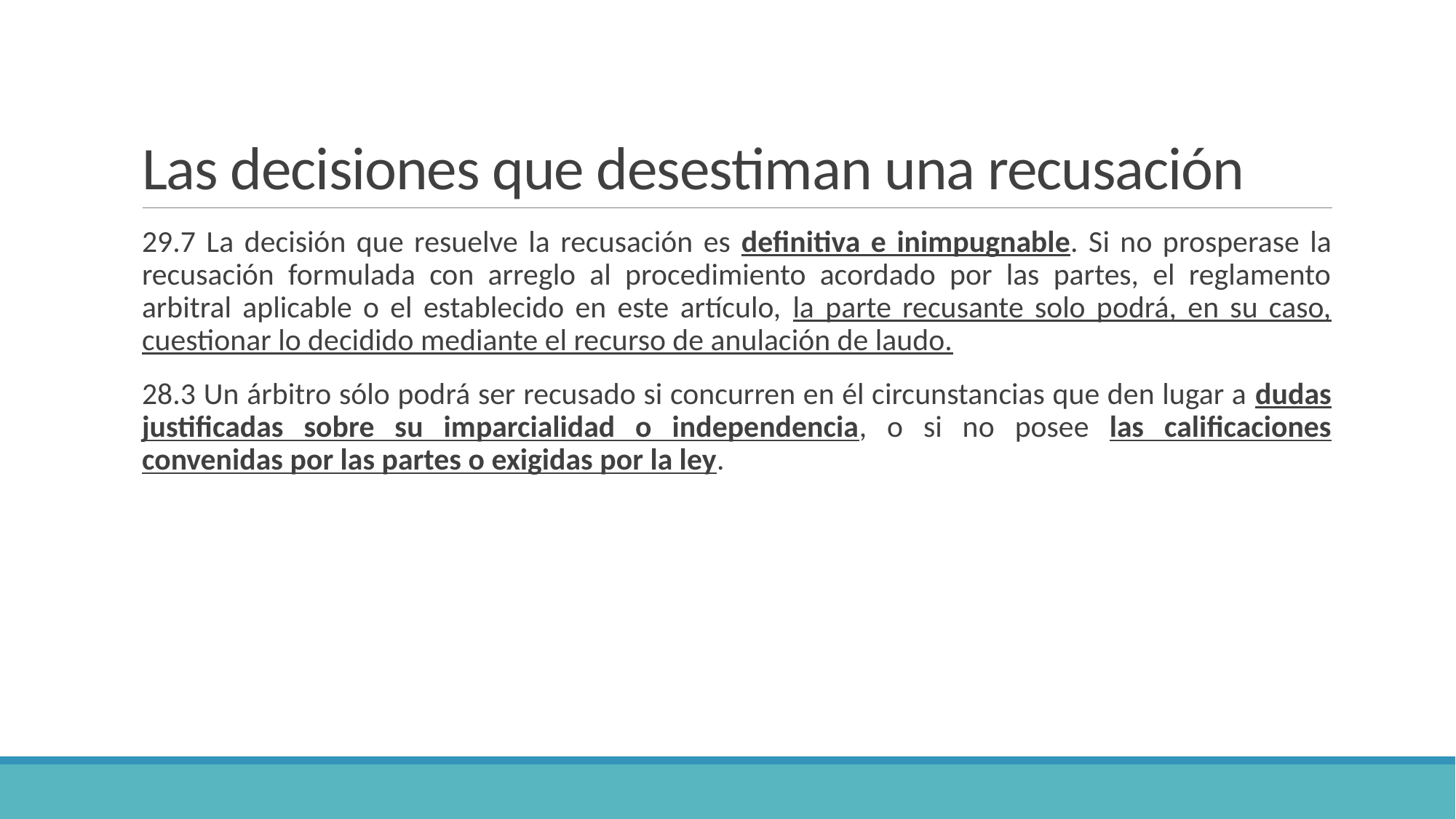

# Las decisiones que desestiman una recusación
29.7 La decisión que resuelve la recusación es definitiva e inimpugnable. Si no prosperase la recusación formulada con arreglo al procedimiento acordado por las partes, el reglamento arbitral aplicable o el establecido en este artículo, la parte recusante solo podrá, en su caso, cuestionar lo decidido mediante el recurso de anulación de laudo.
28.3 Un árbitro sólo podrá ser recusado si concurren en él circunstancias que den lugar a dudas justificadas sobre su imparcialidad o independencia, o si no posee las calificaciones convenidas por las partes o exigidas por la ley.